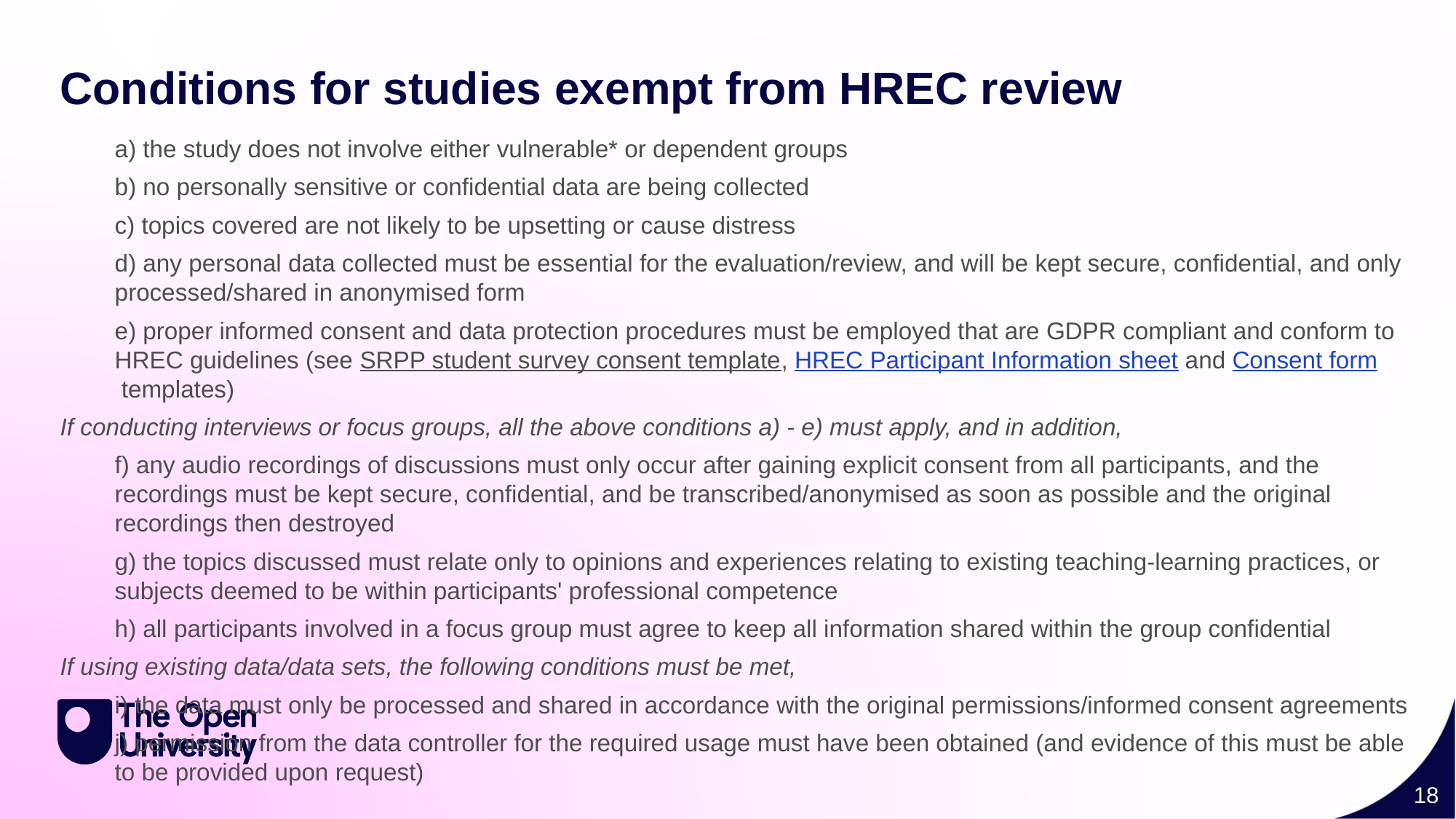

Conditions for studies exempt from HREC review
a) the study does not involve either vulnerable* or dependent groups
b) no personally sensitive or confidential data are being collected
c) topics covered are not likely to be upsetting or cause distress
d) any personal data collected must be essential for the evaluation/review, and will be kept secure, confidential, and only processed/shared in anonymised form
e) proper informed consent and data protection procedures must be employed that are GDPR compliant and conform to HREC guidelines (see SRPP student survey consent template, HREC Participant Information sheet and Consent form templates)
If conducting interviews or focus groups, all the above conditions a) - e) must apply, and in addition,
f) any audio recordings of discussions must only occur after gaining explicit consent from all participants, and the recordings must be kept secure, confidential, and be transcribed/anonymised as soon as possible and the original recordings then destroyed
g) the topics discussed must relate only to opinions and experiences relating to existing teaching-learning practices, or subjects deemed to be within participants' professional competence
h) all participants involved in a focus group must agree to keep all information shared within the group confidential
If using existing data/data sets, the following conditions must be met,
i) the data must only be processed and shared in accordance with the original permissions/informed consent agreements
j) permission from the data controller for the required usage must have been obtained (and evidence of this must be able to be provided upon request)